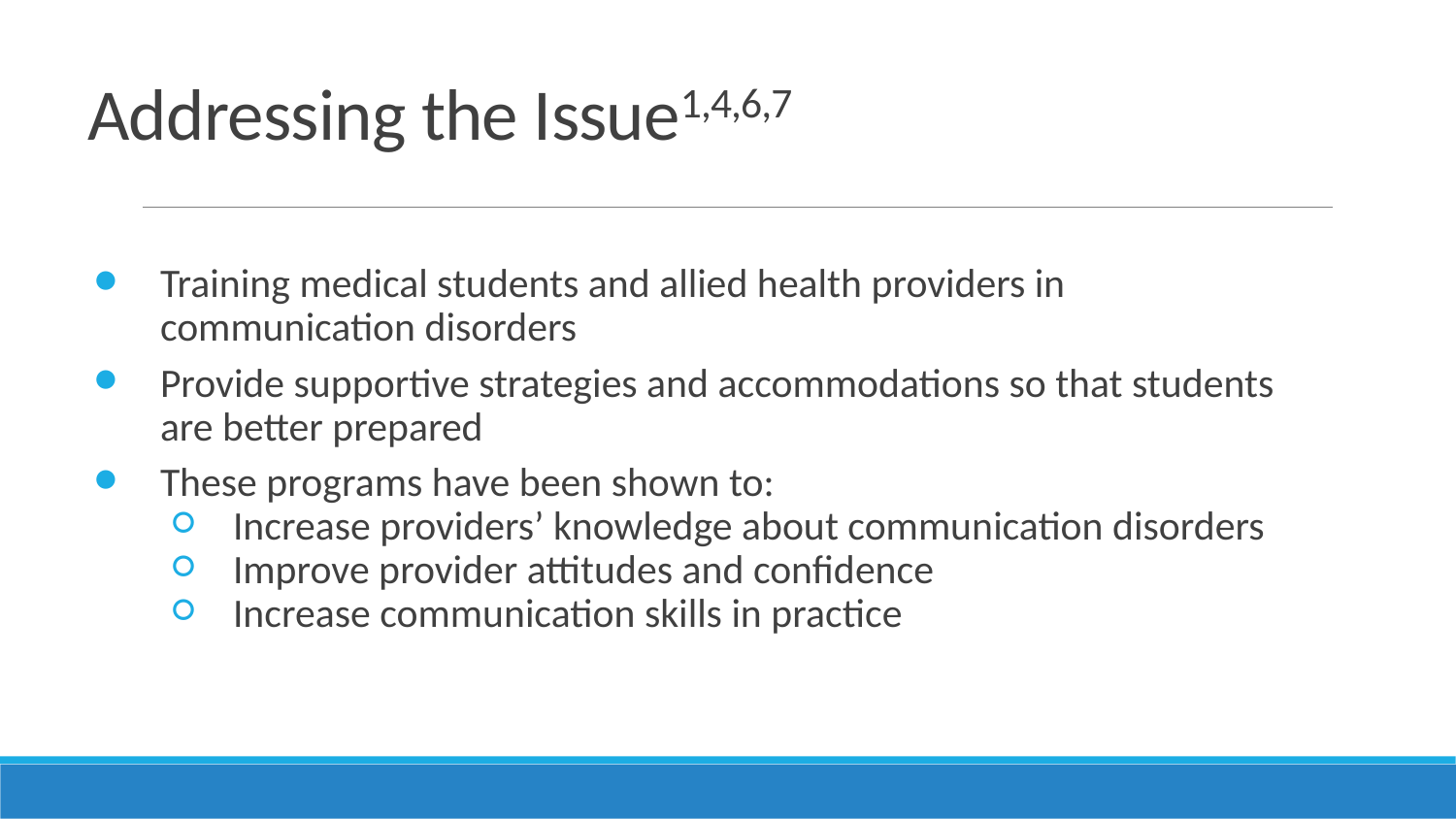

# Addressing the Issue1,4,6,7
Training medical students and allied health providers in communication disorders
Provide supportive strategies and accommodations so that students are better prepared
These programs have been shown to:
Increase providers’ knowledge about communication disorders
Improve provider attitudes and confidence
Increase communication skills in practice